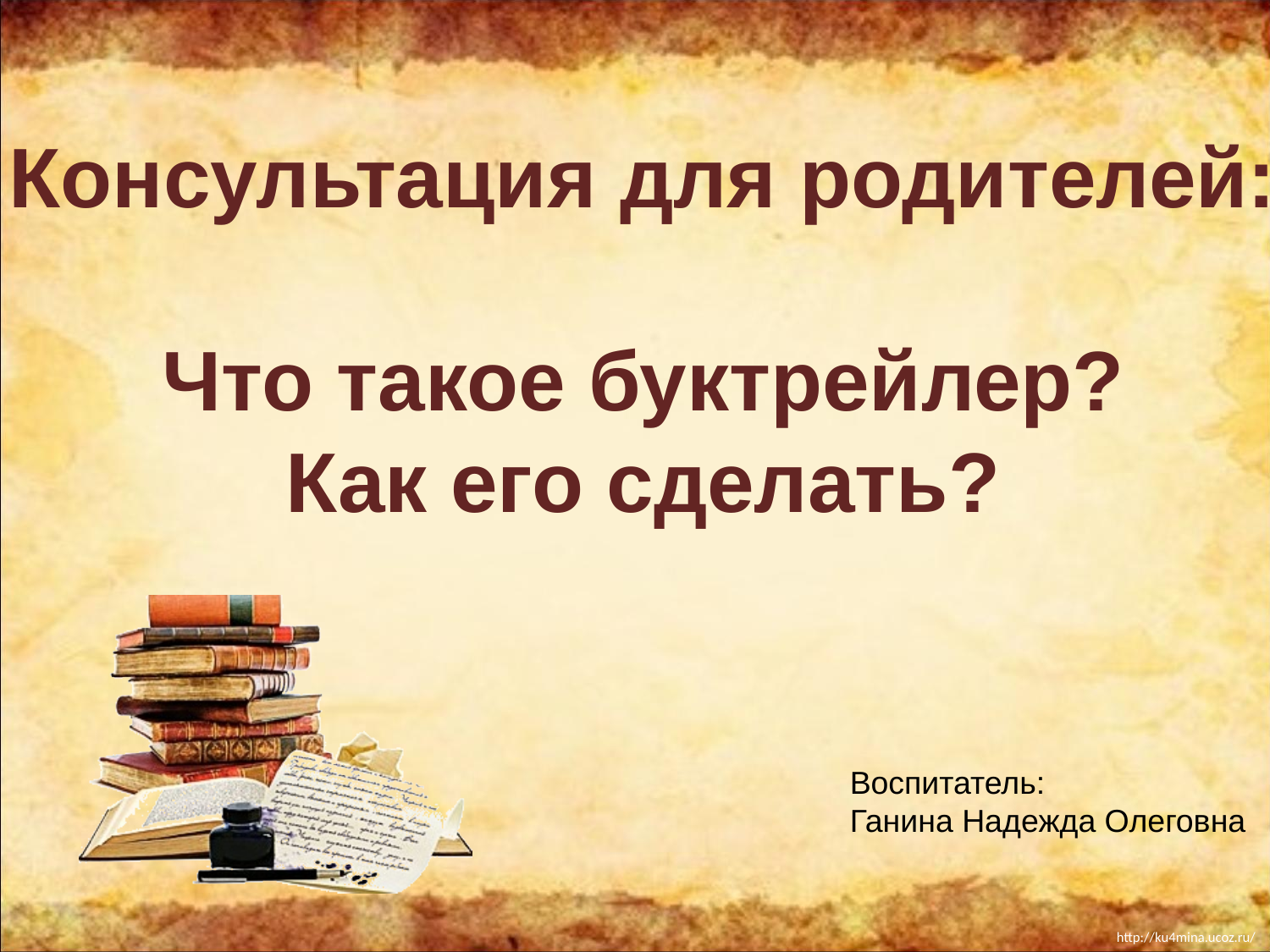

# Консультация для родителей: Что такое буктрейлер? Как его сделать?
Воспитатель:
Ганина Надежда Олеговна